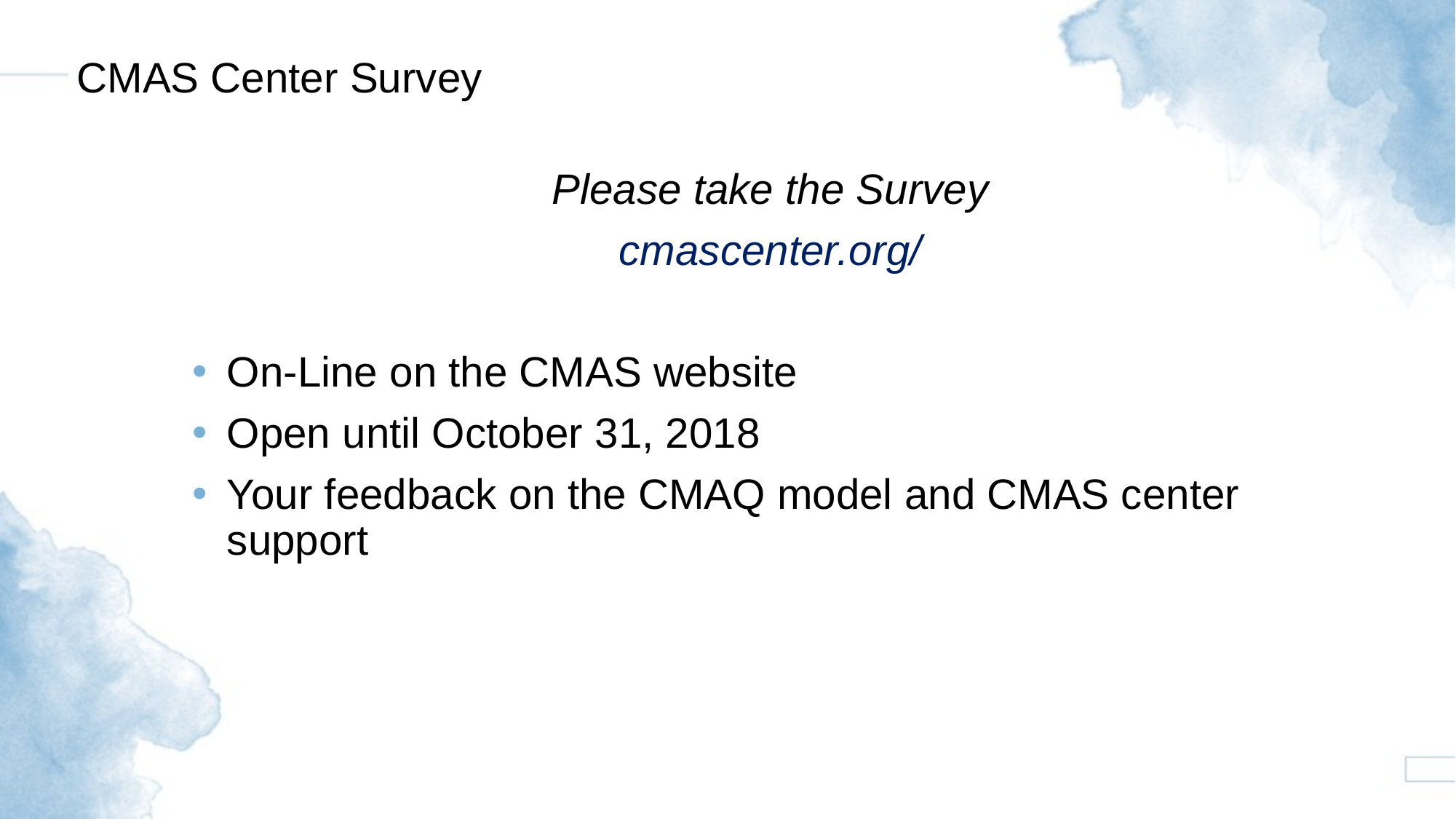

CMAS Center Survey
Please take the Survey
cmascenter.org/

On-Line on the CMAS website
Open until October 31, 2018
Your feedback on the CMAQ model and CMAS center support